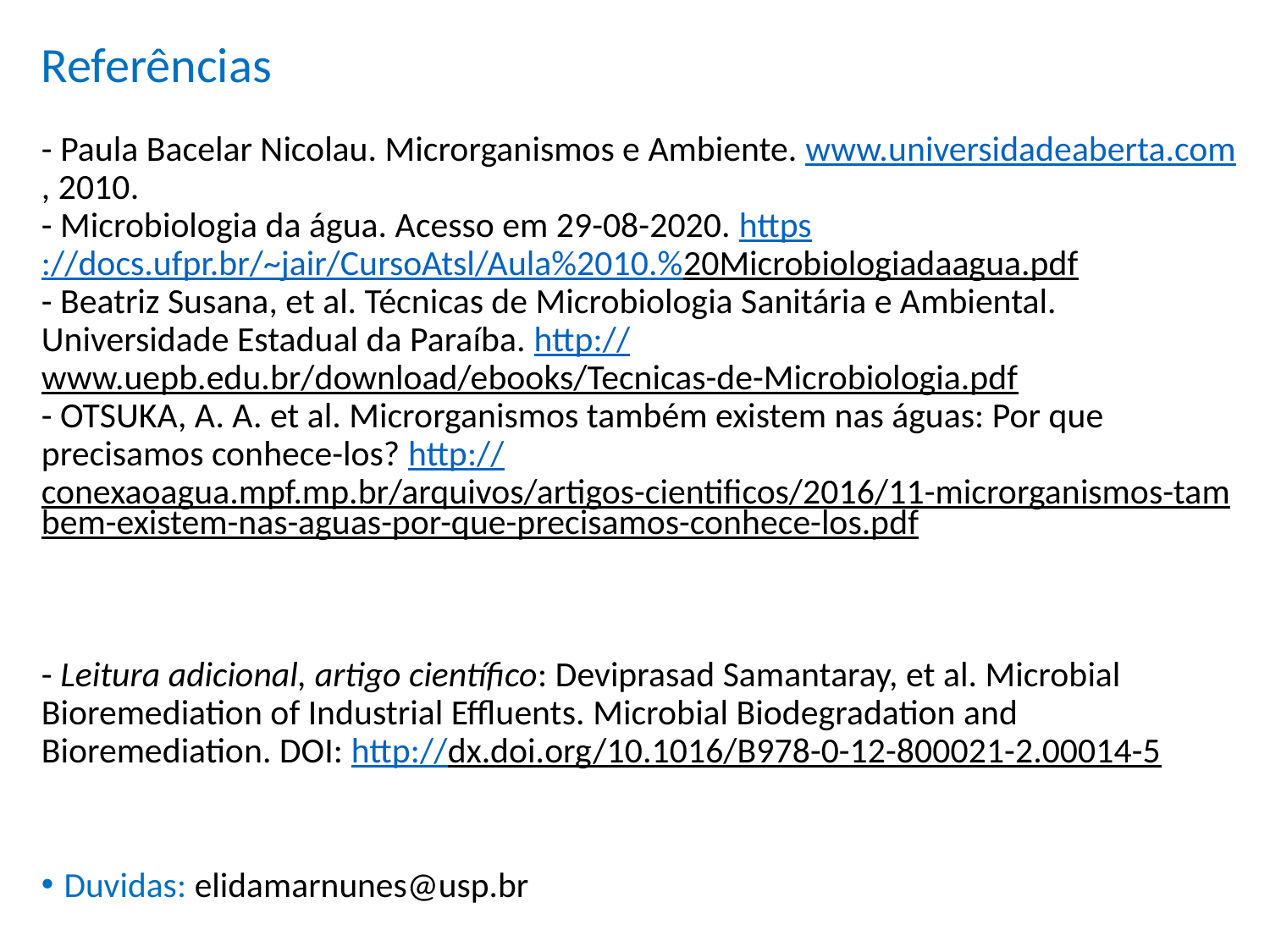

# Referências - Paula Bacelar Nicolau. Microrganismos e Ambiente. www.universidadeaberta.com, 2010. - Microbiologia da água. Acesso em 29-08-2020. https://docs.ufpr.br/~jair/CursoAtsl/Aula%2010.%20Microbiologiadaagua.pdf - Beatriz Susana, et al. Técnicas de Microbiologia Sanitária e Ambiental. Universidade Estadual da Paraíba. http://www.uepb.edu.br/download/ebooks/Tecnicas-de-Microbiologia.pdf - OTSUKA, A. A. et al. Microrganismos também existem nas águas: Por que precisamos conhece-los? http://conexaoagua.mpf.mp.br/arquivos/artigos-cientificos/2016/11-microrganismos-tambem-existem-nas-aguas-por-que-precisamos-conhece-los.pdf - Leitura adicional, artigo científico: Deviprasad Samantaray, et al. Microbial Bioremediation of Industrial Effluents. Microbial Biodegradation and Bioremediation. DOI: http://dx.doi.org/10.1016/B978-0-12-800021-2.00014-5

Duvidas: elidamarnunes@usp.br